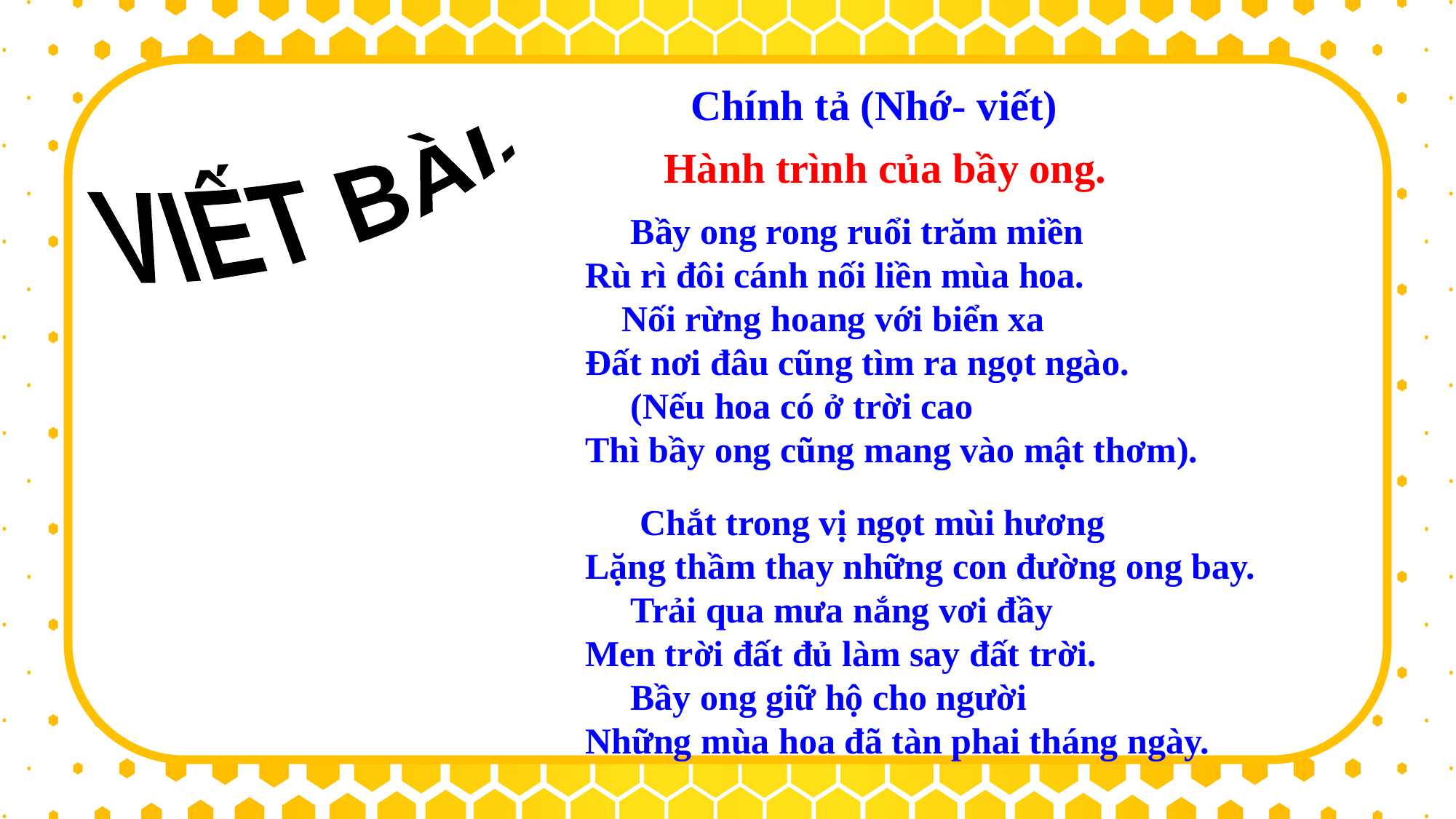

Chính tả (Nhớ- viết)
 VIẾT BÀI.
Hành trình của bầy ong.
     Bầy ong rong ruổi trăm miền
Rù rì đôi cánh nối liền mùa hoa.
    Nối rừng hoang với biển xa
Đất nơi đâu cũng tìm ra ngọt ngào.
     (Nếu hoa có ở trời cao
Thì bầy ong cũng mang vào mật thơm).
      Chắt trong vị ngọt mùi hương
Lặng thầm thay những con đường ong bay.
     Trải qua mưa nắng vơi đầy
Men trời đất đủ làm say đất trời.
     Bầy ong giữ hộ cho người
Những mùa hoa đã tàn phai tháng ngày.